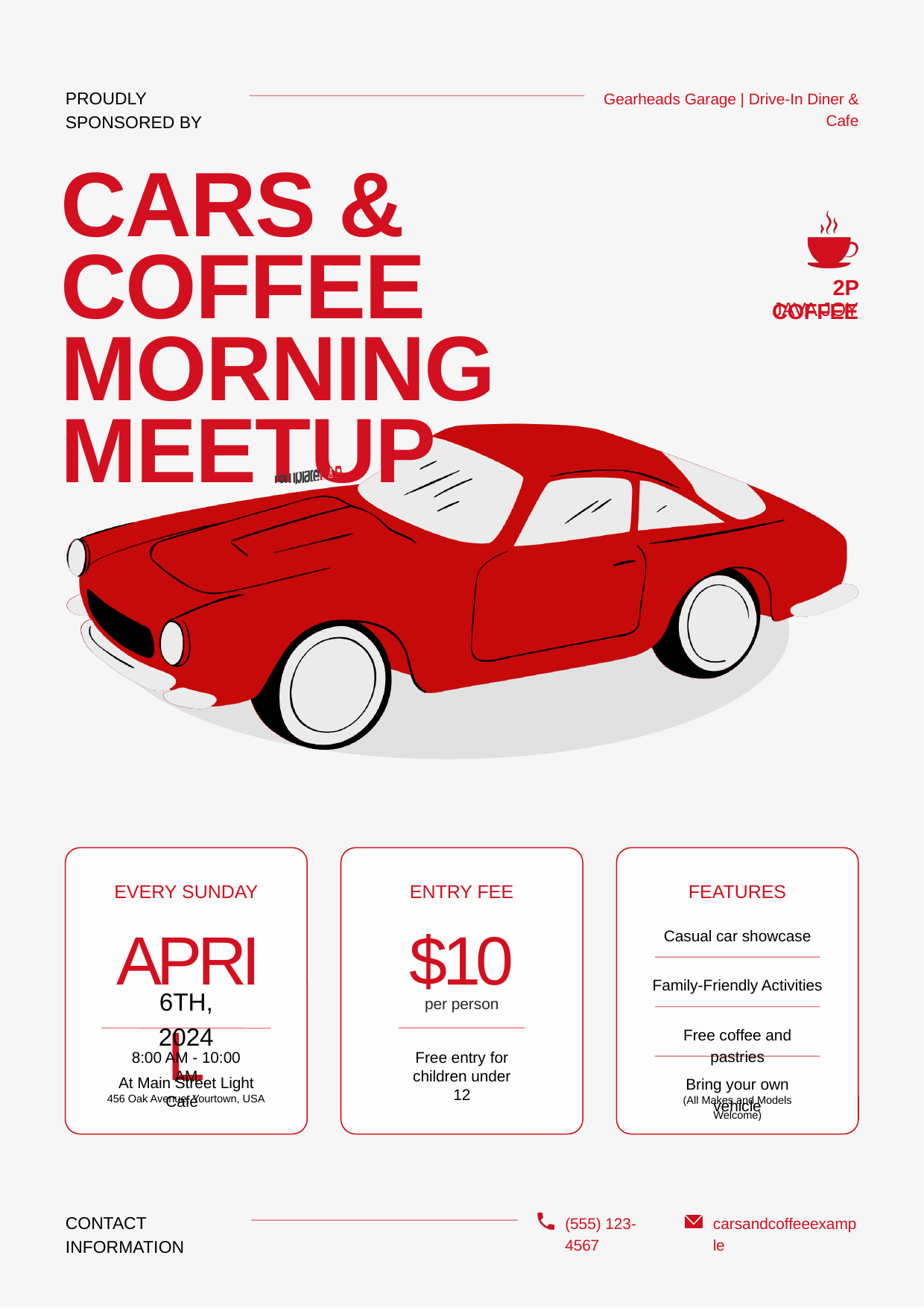

PROUDLY SPONSORED BY
Gearheads Garage | Drive-In Diner & Cafe

CARS & COFFEE
MORNING MEETUP

2P COFFEE
JAVA JOY

EVERY SUNDAY
APRIL
6TH, 2024

8:00 AM - 10:00 AM
At Main Street Light Café
456 Oak Avenue, Yourtown, USA

ENTRY FEE
$10
per person

Free entry for children under 12

FEATURES
Casual car showcase

Family-Friendly Activities

Free coffee and pastries

Bring your own vehicle
(All Makes and Models Welcome)
CONTACT INFORMATION
(555) 123-4567
carsandcoffeeexample